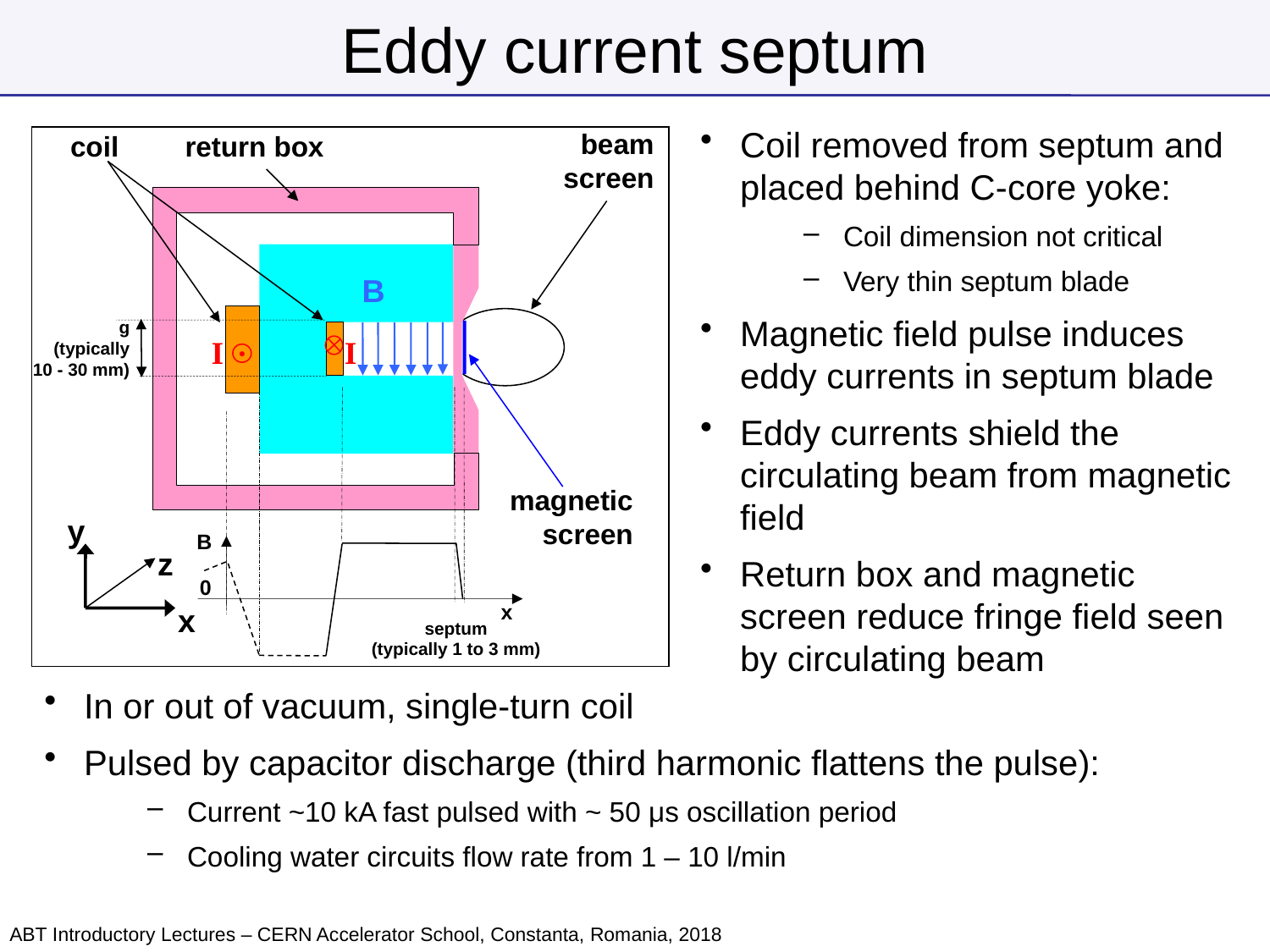

# Eddy current septum
Coil removed from septum and placed behind C-core yoke:
Coil dimension not critical
Very thin septum blade
Magnetic field pulse induces eddy currents in septum blade
Eddy currents shield the circulating beam from magnetic field
Return box and magnetic screen reduce fringe field seen by circulating beam
beam
screen
coil
return box

I
I
•

magnetic
screen

B
g
(typically
10 - 30 mm)

y
B

z

0

x
x

septum
(typically 1 to 3 mm)

In or out of vacuum, single-turn coil
Pulsed by capacitor discharge (third harmonic flattens the pulse):
Current ~10 kA fast pulsed with ~ 50 μs oscillation period
Cooling water circuits flow rate from 1 – 10 l/min
ABT Introductory Lectures – CERN Accelerator School, Constanta, Romania, 2018